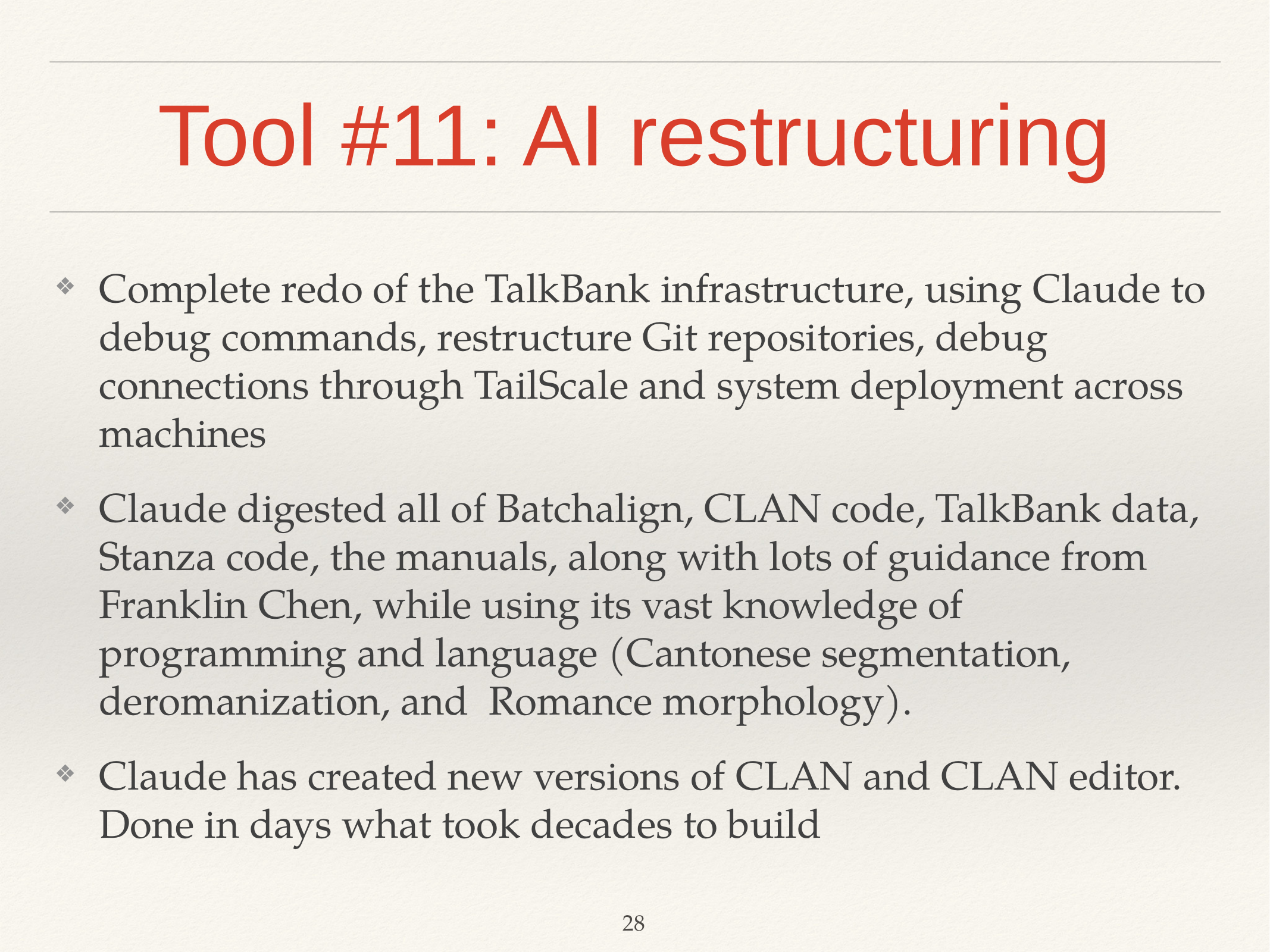

# Tool #11: AI restructuring
Complete redo of the TalkBank infrastructure, using Claude to debug commands, restructure Git repositories, debug connections through TailScale and system deployment across machines
Claude digested all of Batchalign, CLAN code, TalkBank data, Stanza code, the manuals, along with lots of guidance from Franklin Chen, while using its vast knowledge of programming and language (Cantonese segmentation, deromanization, and  Romance morphology).
Claude has created new versions of CLAN and CLAN editor.  Done in days what took decades to build
28